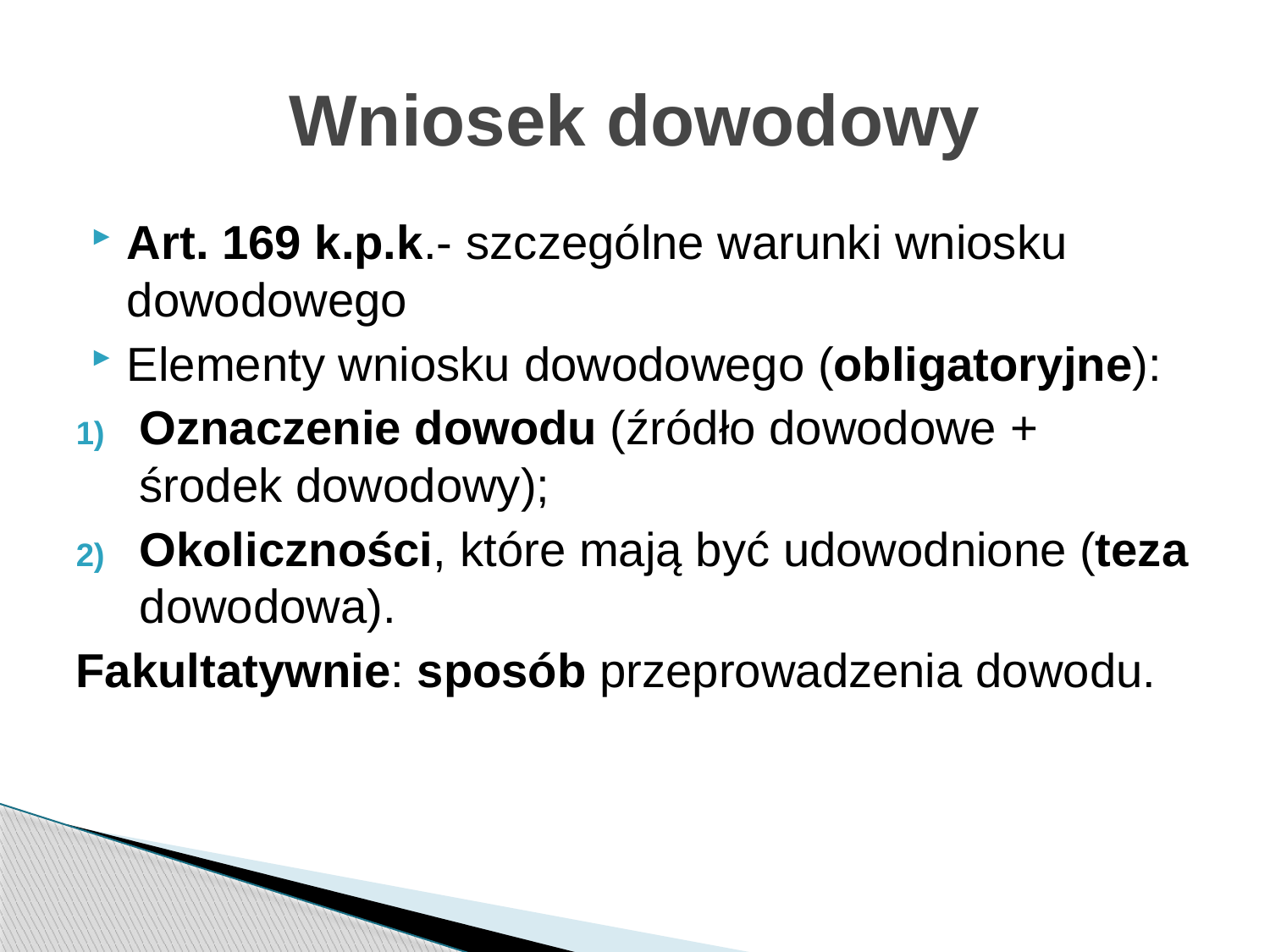

# Wniosek dowodowy
Art. 169 k.p.k.- szczególne warunki wniosku dowodowego
Elementy wniosku dowodowego (obligatoryjne):
Oznaczenie dowodu (źródło dowodowe + środek dowodowy);
Okoliczności, które mają być udowodnione (teza dowodowa).
Fakultatywnie: sposób przeprowadzenia dowodu.